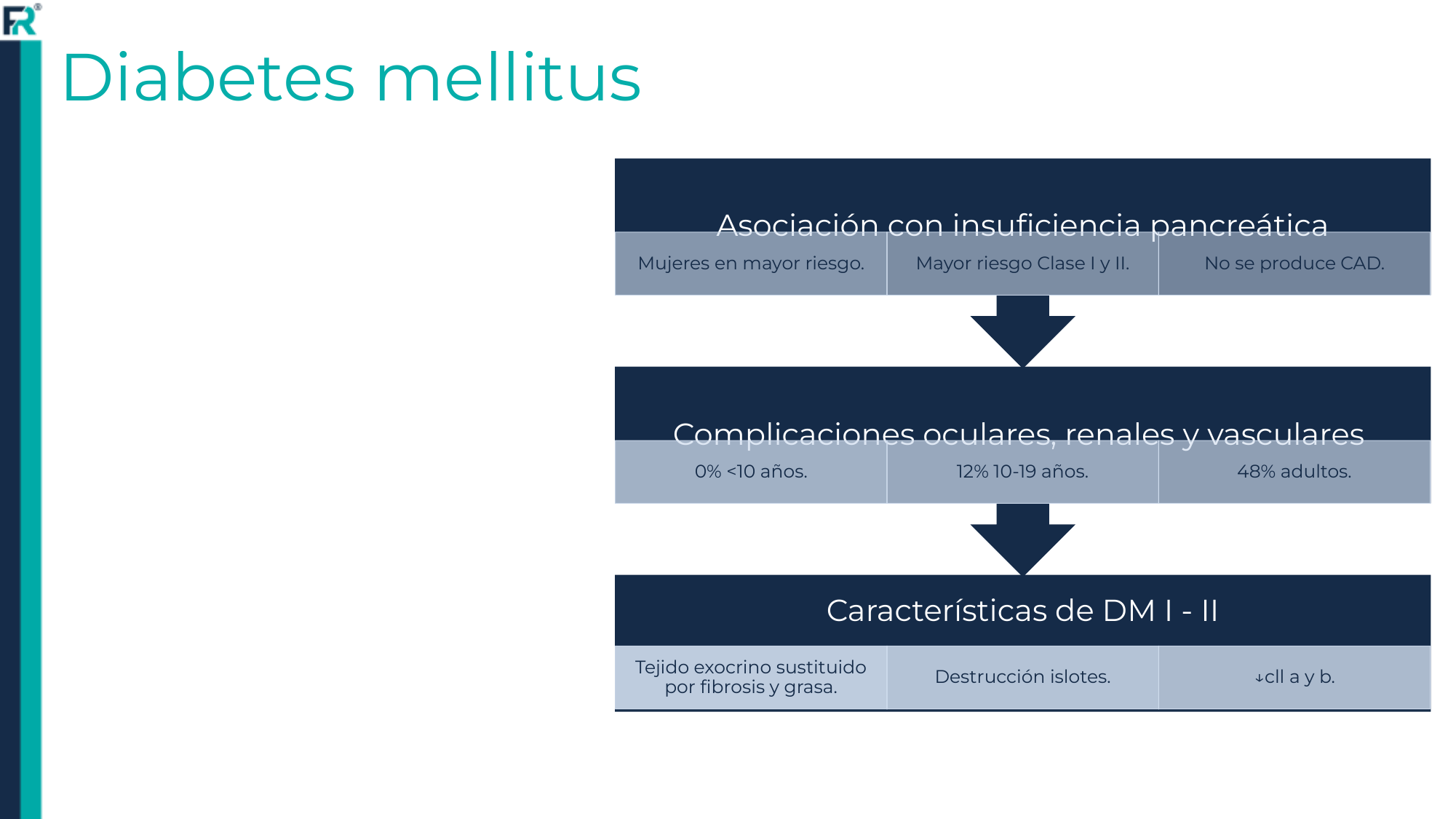

# Diabetes mellitus
Características de DM I - II
Tejido exocrino sustituido por fibrosis y grasa.
Destrucción islotes.
↓cll a y b.
Complicaciones oculares, renales y vasculares
0% <10 años.
12% 10-19 años.
48% adultos.
Asociación con insuficiencia pancreática
Mujeres en mayor riesgo.
Mayor riesgo Clase I y II.
No se produce CAD.